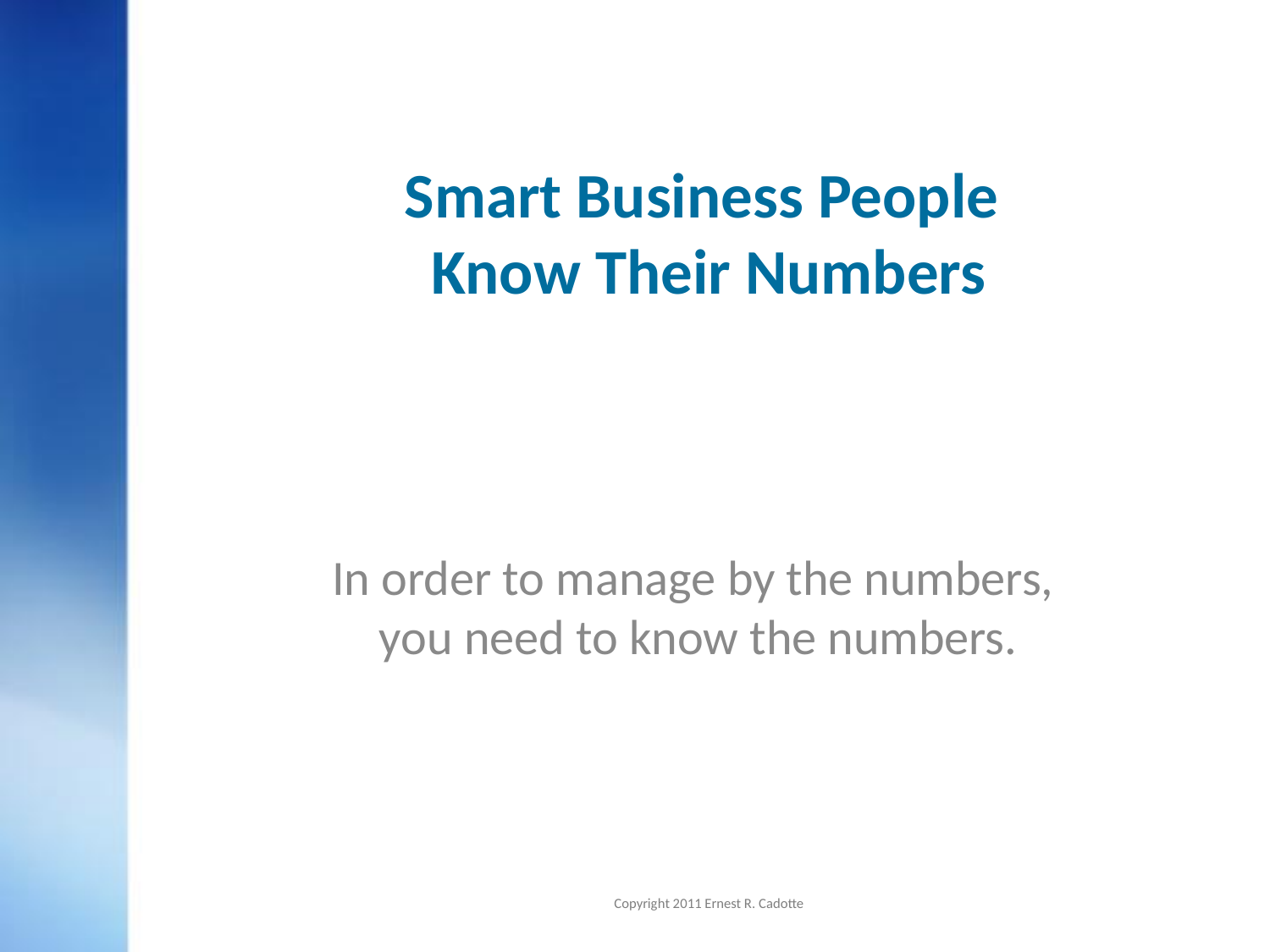

Smart Business People
Know Their Numbers
In order to manage by the numbers,
you need to know the numbers.
Copyright 2011 Ernest R. Cadotte